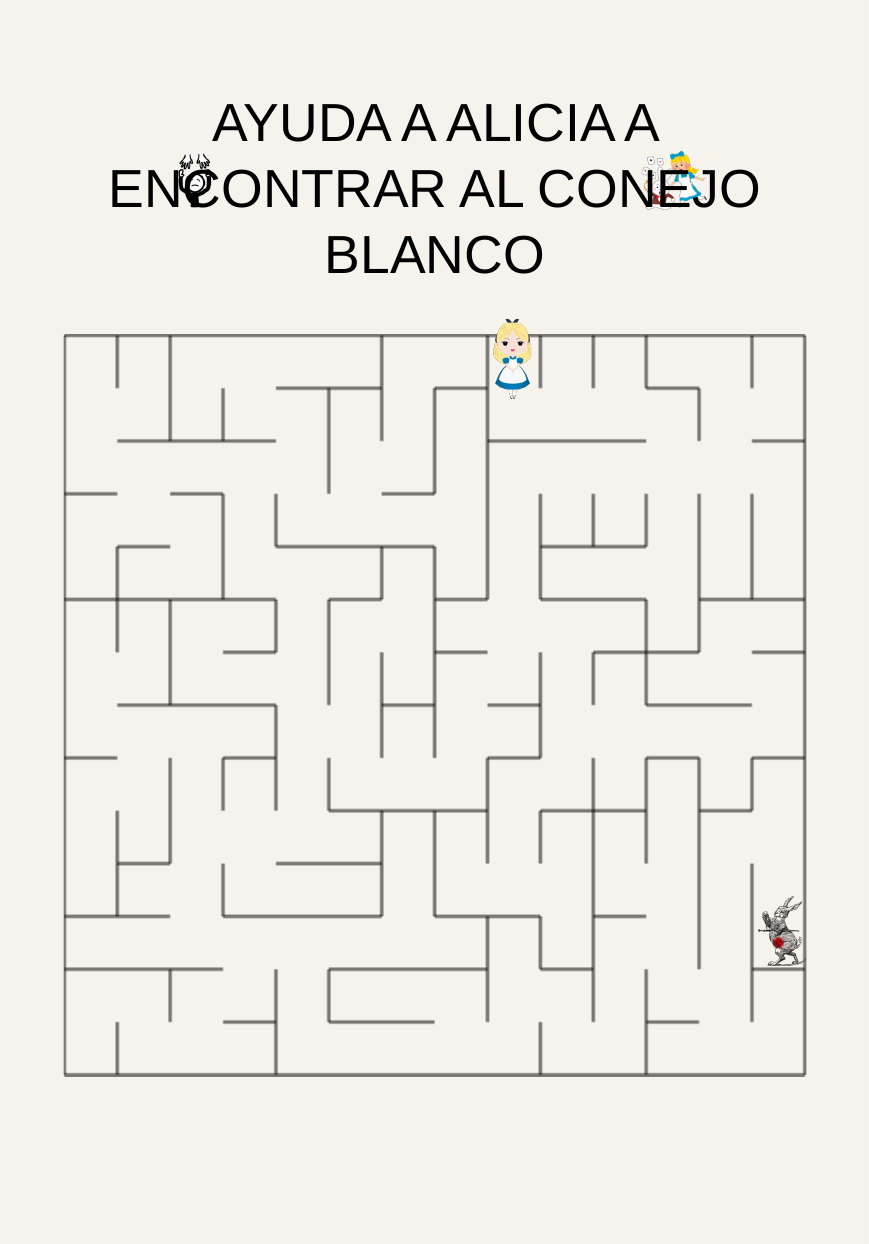

AYUDA A ALICIA A ENCONTRAR AL CONEJO BLANCO